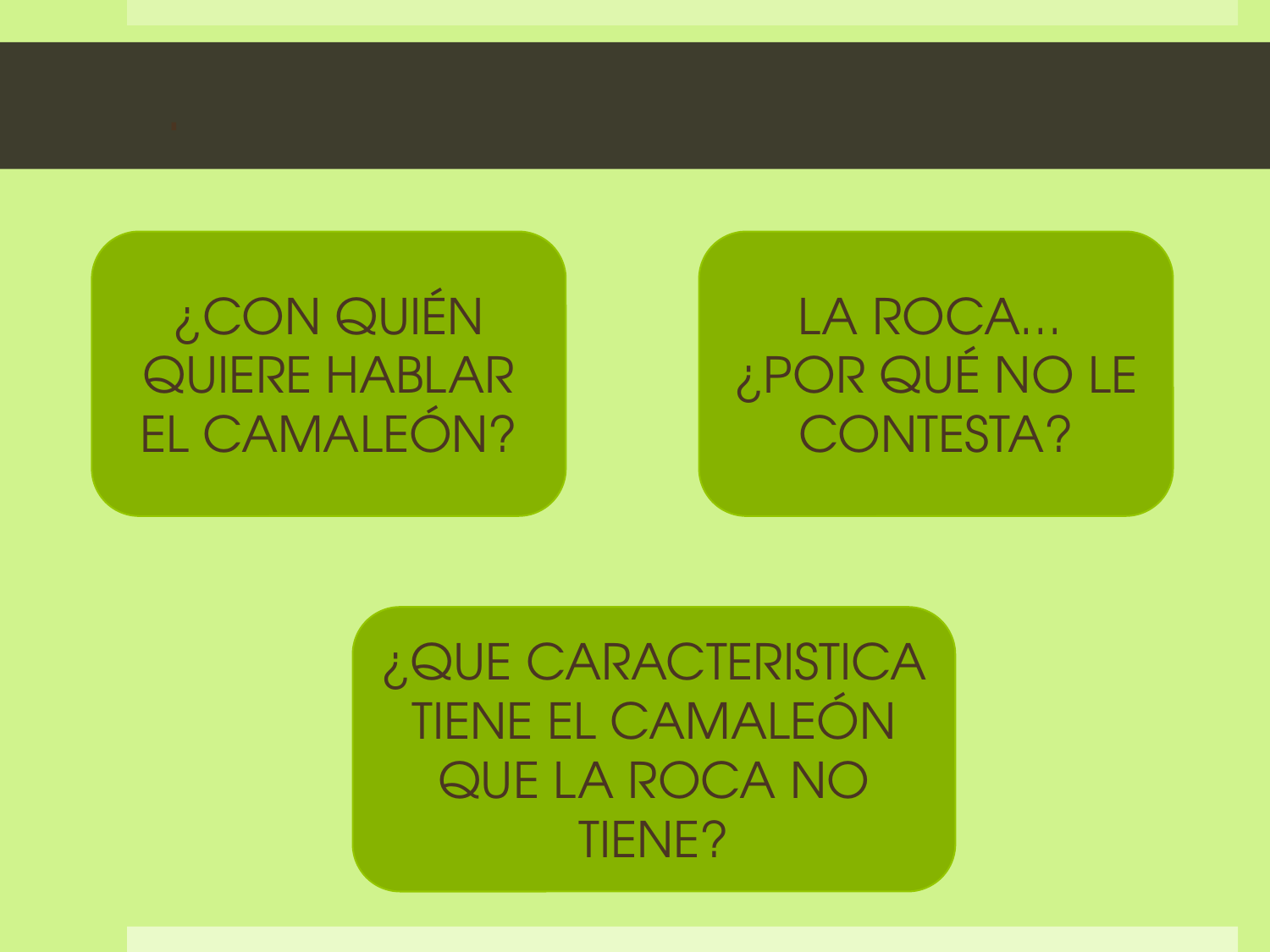

# .
¿CON QUIÉN QUIERE HABLAR EL CAMALEÓN?
LA ROCA…
¿POR QUÉ NO LE CONTESTA?
¿QUE CARACTERISTICA TIENE EL CAMALEÓN QUE LA ROCA NO TIENE?